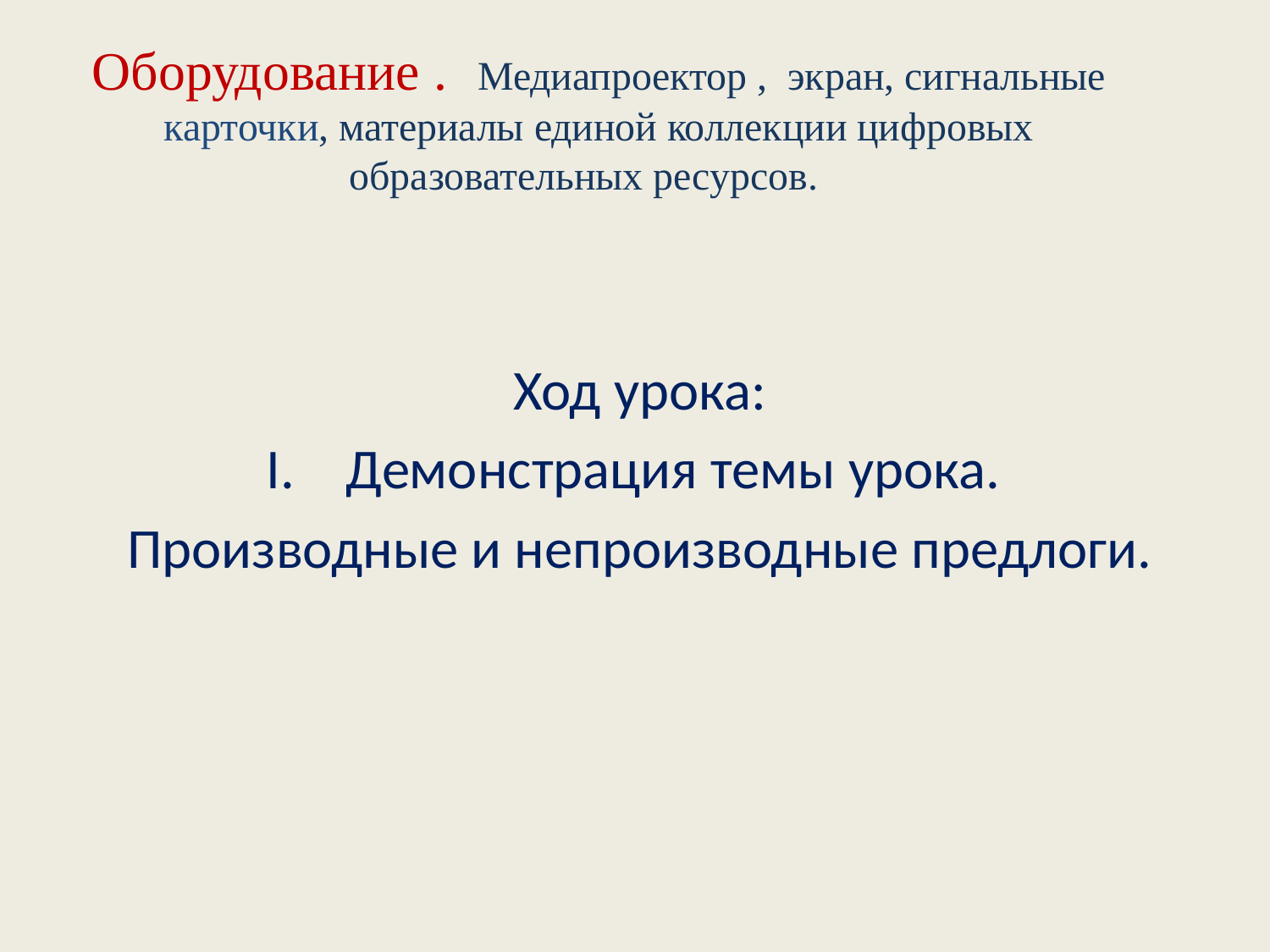

# Оборудование .   Медиапроектор ,  экран, сигнальные карточки, материалы единой коллекции цифровых образовательных ресурсов.
Ход урока:
Демонстрация темы урока.
Производные и непроизводные предлоги.